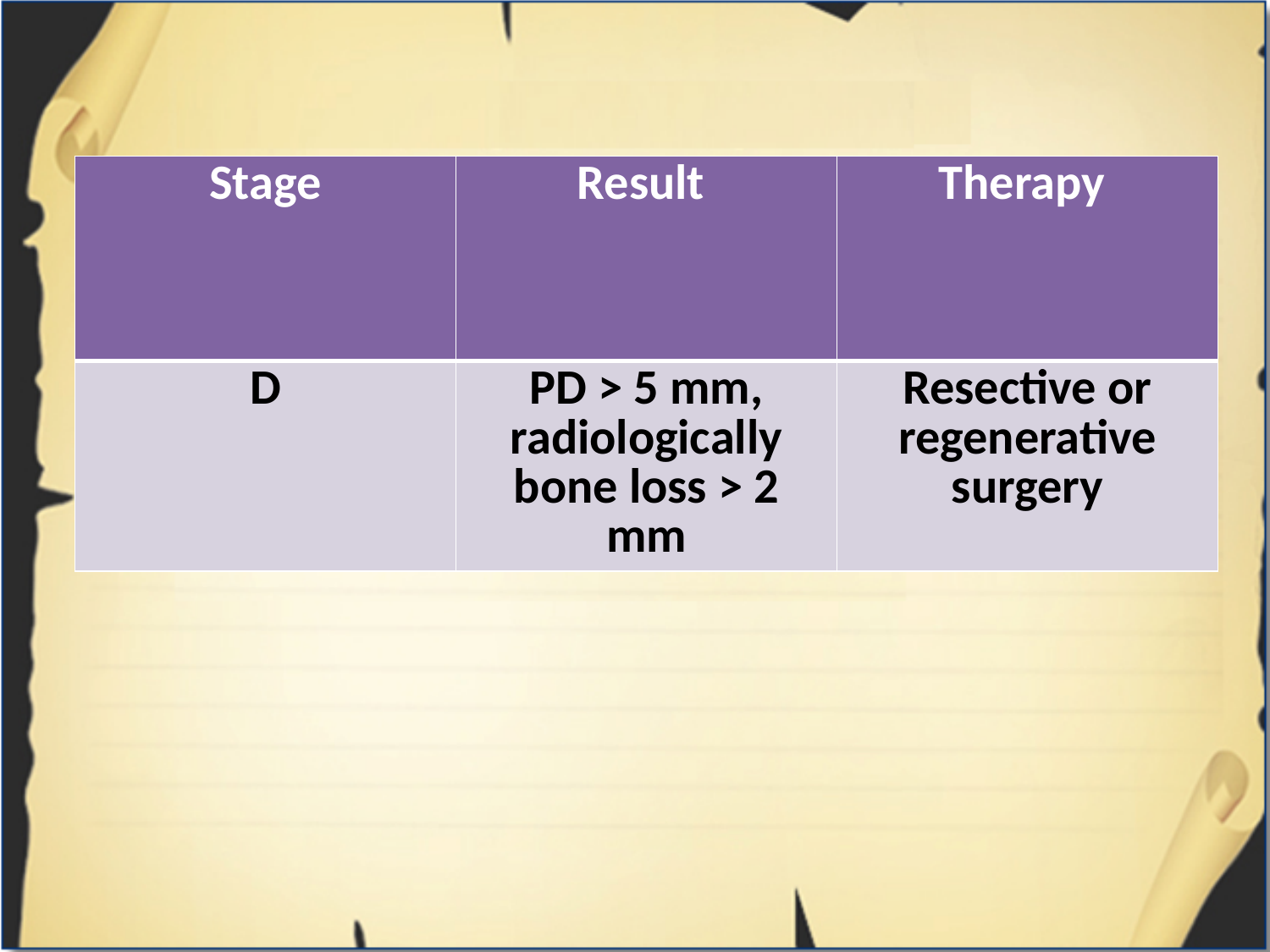

| Stage | Result | Therapy |
| --- | --- | --- |
| D | PD > 5 mm, radiologically bone loss > 2 mm | Resective or regenerative surgery |